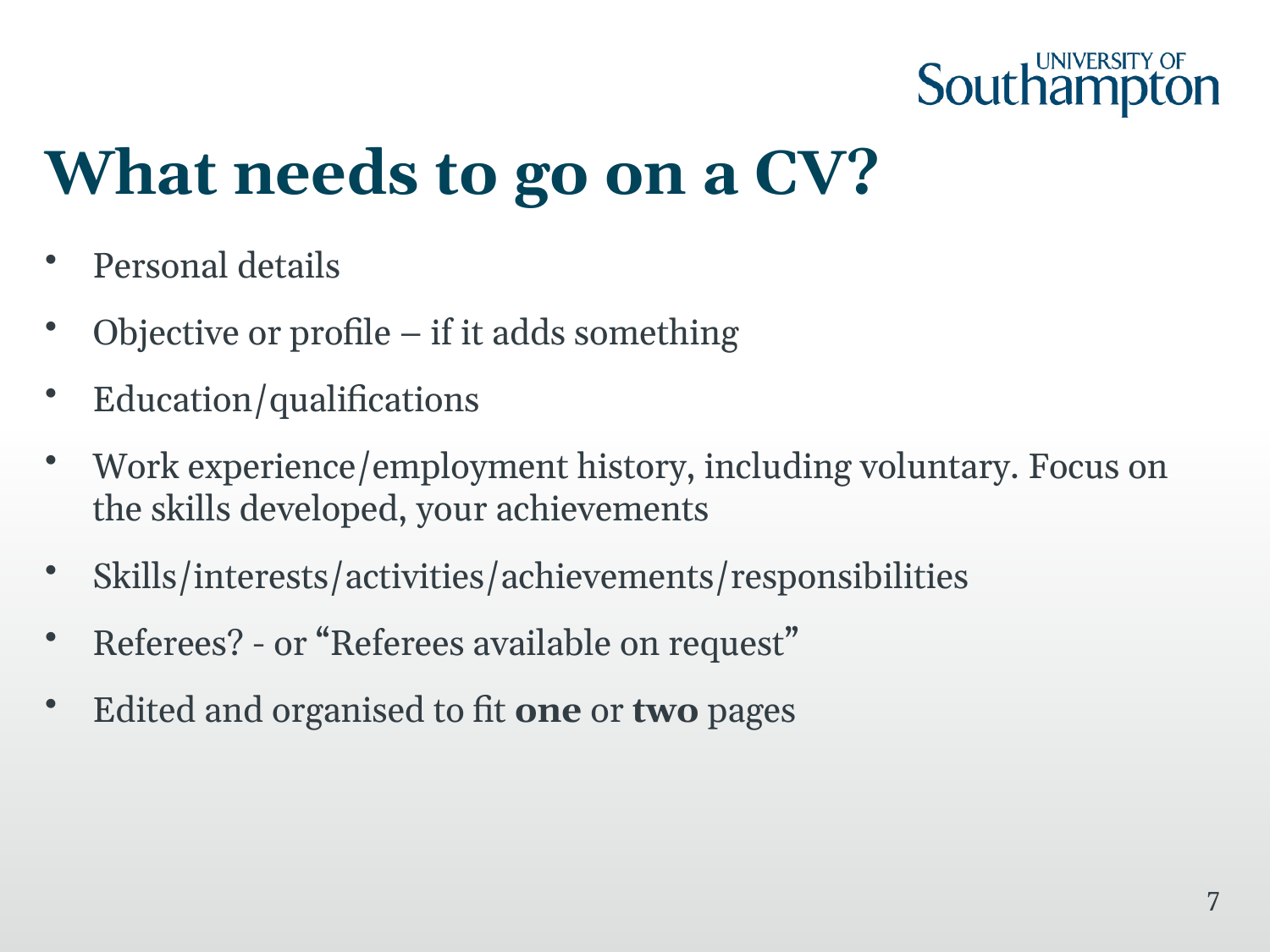

# What needs to go on a CV?
Personal details
Objective or profile – if it adds something
Education/qualifications
Work experience/employment history, including voluntary. Focus on the skills developed, your achievements
Skills/interests/activities/achievements/responsibilities
Referees? - or “Referees available on request”
Edited and organised to fit one or two pages

7